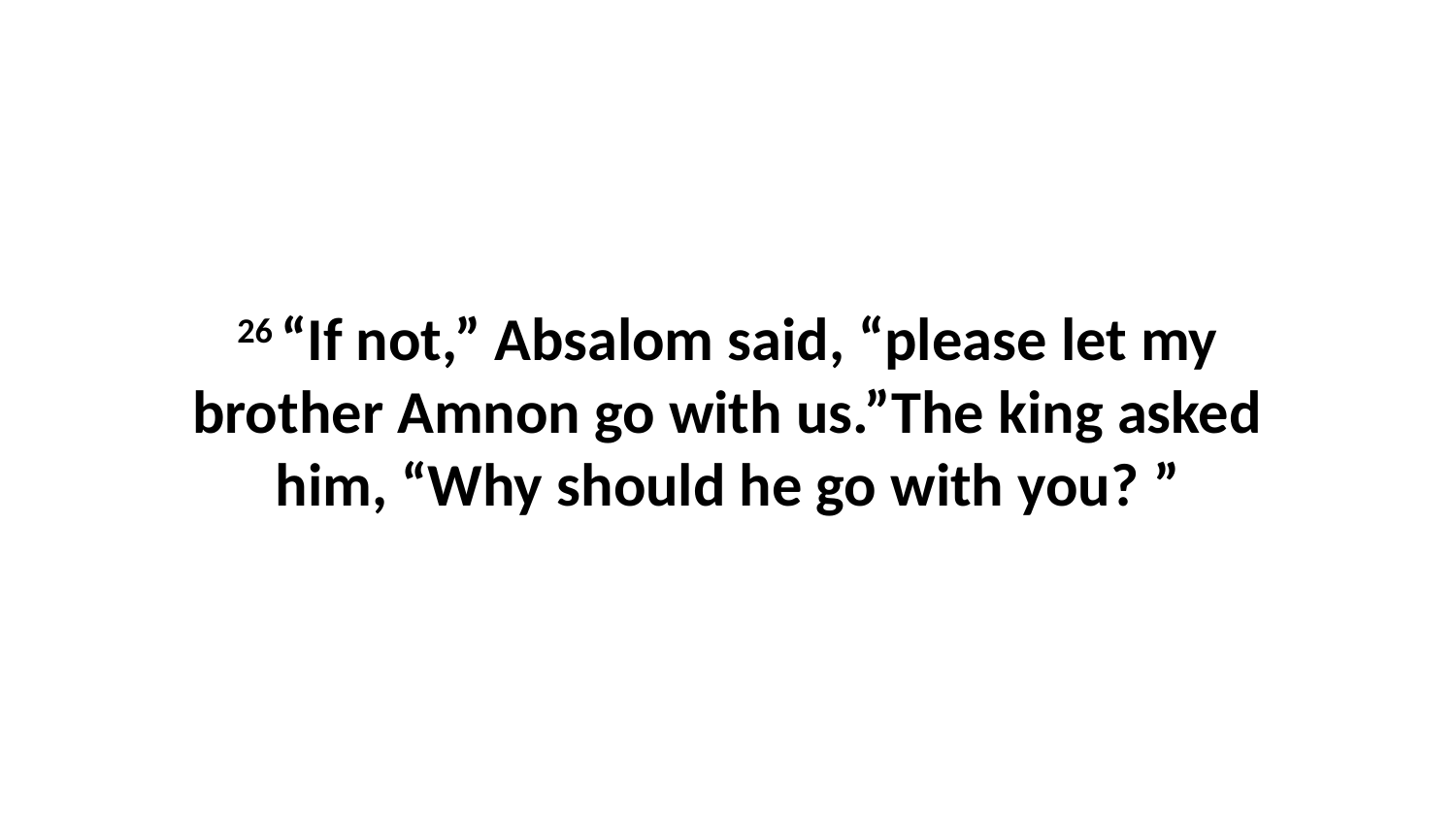

26 “If not,” Absalom said, “please let my brother Amnon go with us.”The king asked him, “Why should he go with you? ”